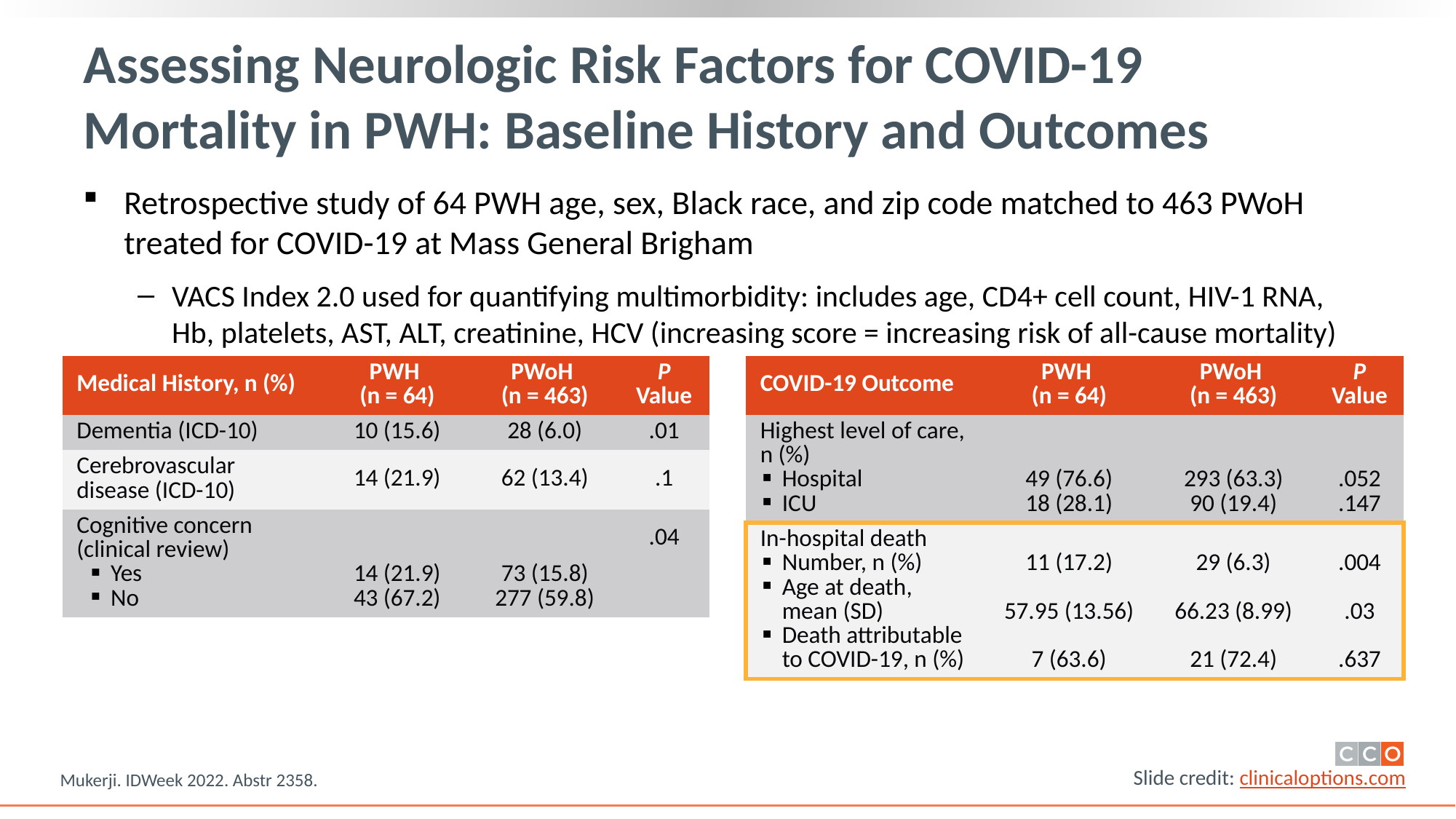

# Assessing Neurologic Risk Factors for COVID-19 Mortality in PWH: Baseline History and Outcomes
Retrospective study of 64 PWH age, sex, Black race, and zip code matched to 463 PWoH treated for COVID-19 at Mass General Brigham
VACS Index 2.0 used for quantifying multimorbidity: includes age, CD4+ cell count, HIV-1 RNA, Hb, platelets, AST, ALT, creatinine, HCV (increasing score = increasing risk of all-cause mortality)
| Medical History, n (%) | PWH (n = 64) | PWoH (n = 463) | P Value |
| --- | --- | --- | --- |
| Dementia (ICD-10) | 10 (15.6) | 28 (6.0) | .01 |
| Cerebrovascular disease (ICD-10) | 14 (21.9) | 62 (13.4) | .1 |
| Cognitive concern (clinical review) Yes No | 14 (21.9) 43 (67.2) | 73 (15.8) 277 (59.8) | .04 |
| COVID-19 Outcome | PWH (n = 64) | PWoH (n = 463) | P Value |
| --- | --- | --- | --- |
| Highest level of care, n (%) Hospital ICU | 49 (76.6) 18 (28.1) | 293 (63.3) 90 (19.4) | .052 .147 |
| In-hospital death Number, n (%) Age at death, mean (SD) Death attributable to COVID-19, n (%) | 11 (17.2) 57.95 (13.56) 7 (63.6) | 29 (6.3) 66.23 (8.99) 21 (72.4) | .004 .03 .637 |
Mukerji. IDWeek 2022. Abstr 2358.